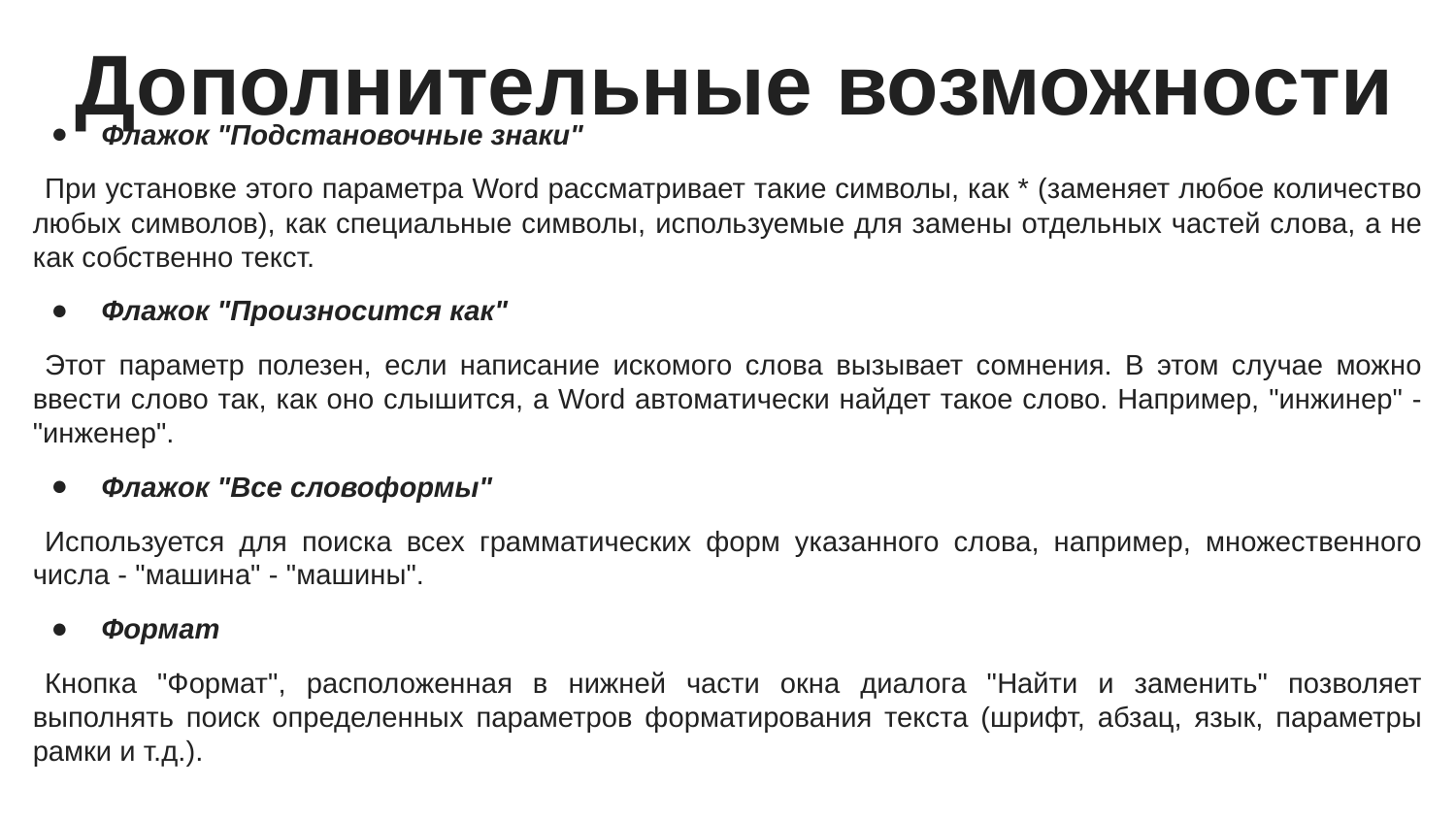

# Дополнительные возможности
Флажок "Подстановочные знаки"
При установке этого параметра Word рассматривает такие символы, как * (заменяет любое количество любых символов), как специальные символы, используемые для замены отдельных частей слова, а не как собственно текст.
Флажок "Произносится как"
Этот параметр полезен, если написание искомого слова вызывает сомнения. В этом случае можно ввести слово так, как оно слышится, а Word автоматически найдет такое слово. Например, "инжинер" - "инженер".
Флажок "Все словоформы"
Используется для поиска всех грамматических форм указанного слова, например, множественного числа - "машина" - "машины".
Формат
Кнопка "Формат", расположенная в нижней части окна диалога "Найти и заменить" позволяет выполнять поиск определенных параметров форматирования текста (шрифт, абзац, язык, параметры рамки и т.д.).